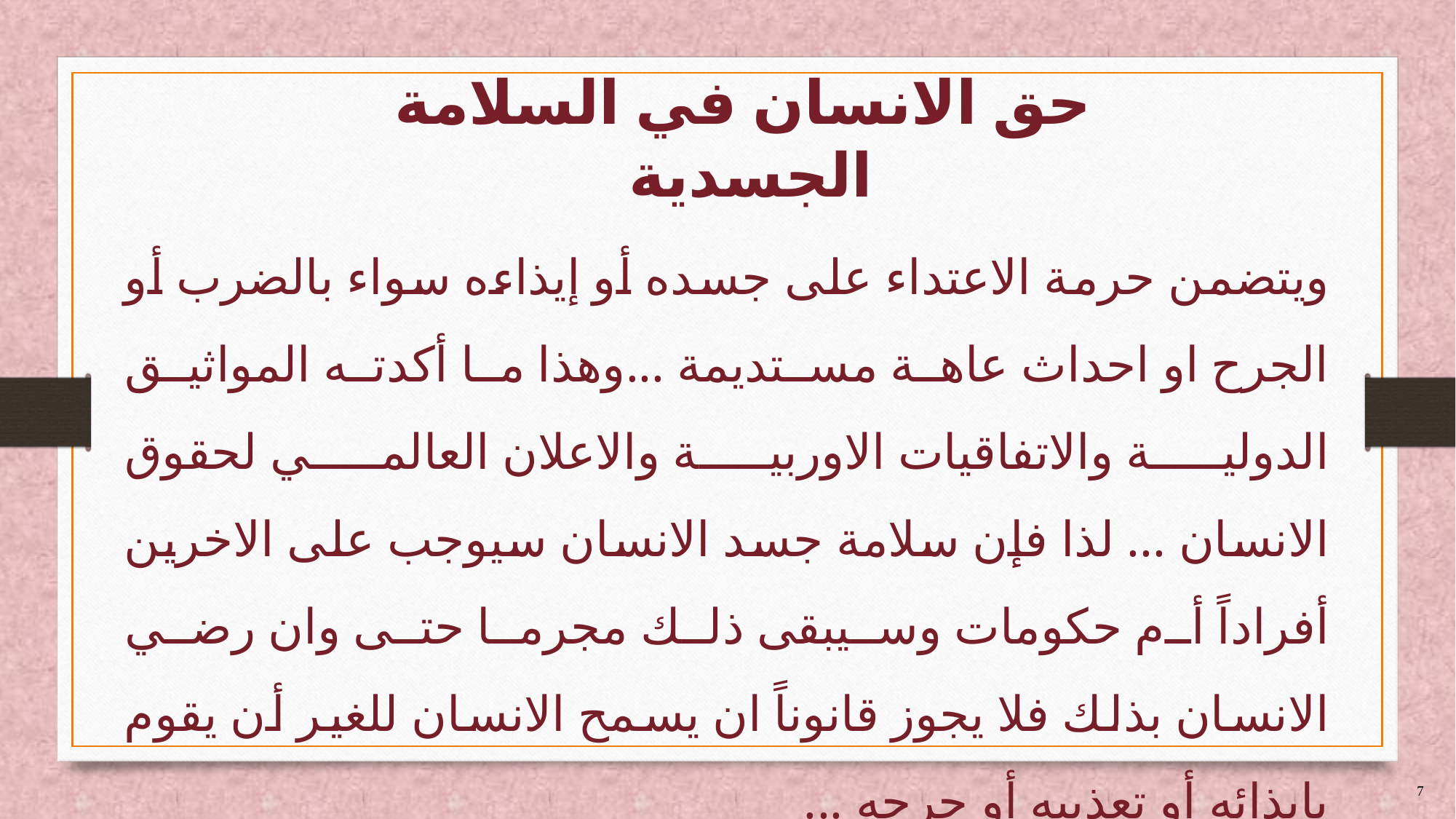

# حق الانسان في السلامة الجسدية
ويتضمن حرمة الاعتداء على جسده أو إيذاءه سواء بالضرب أو الجرح او احداث عاهة مستديمة ...وهذا ما أكدته المواثيق الدولية والاتفاقيات الاوربية والاعلان العالمي لحقوق الانسان ... لذا فإن سلامة جسد الانسان سيوجب على الاخرين أفراداً أم حكومات وسيبقى ذلك مجرما حتى وان رضي الانسان بذلك فلا يجوز قانوناً ان يسمح الانسان للغير أن يقوم بإيذائه أو تعذيبه أو جرحه ...

7